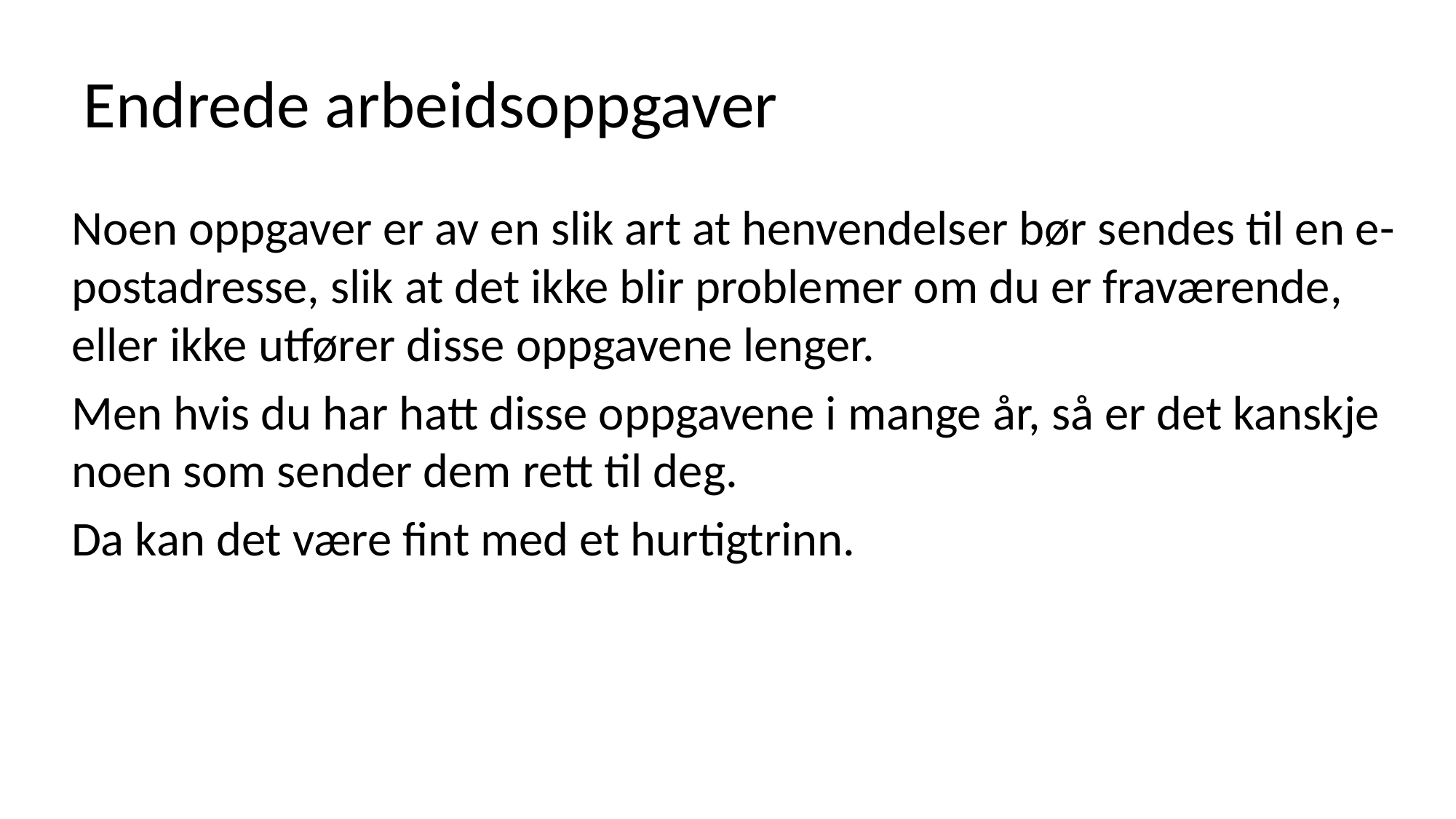

# Endrede arbeidsoppgaver
Noen oppgaver er av en slik art at henvendelser bør sendes til en e-postadresse, slik at det ikke blir problemer om du er fraværende, eller ikke utfører disse oppgavene lenger.
Men hvis du har hatt disse oppgavene i mange år, så er det kanskje noen som sender dem rett til deg.
Da kan det være fint med et hurtigtrinn.